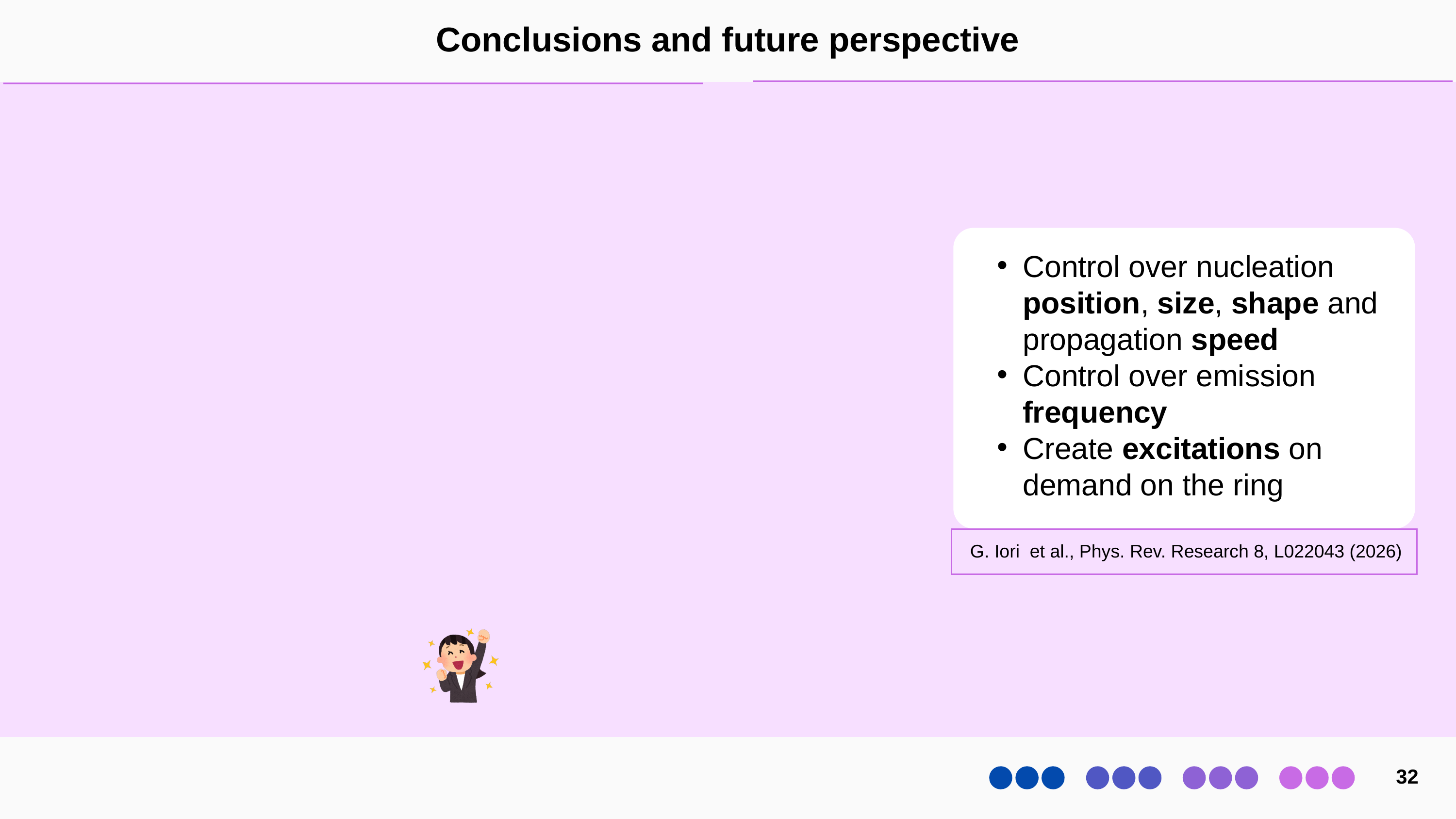

Conclusions and future perspective

Control over nucleation position, size, shape and propagation speed
Control over emission frequency
Create excitations on demand on the ring

G. Iori  et al., Phys. Rev. Research 8, L022043 (2026)

32